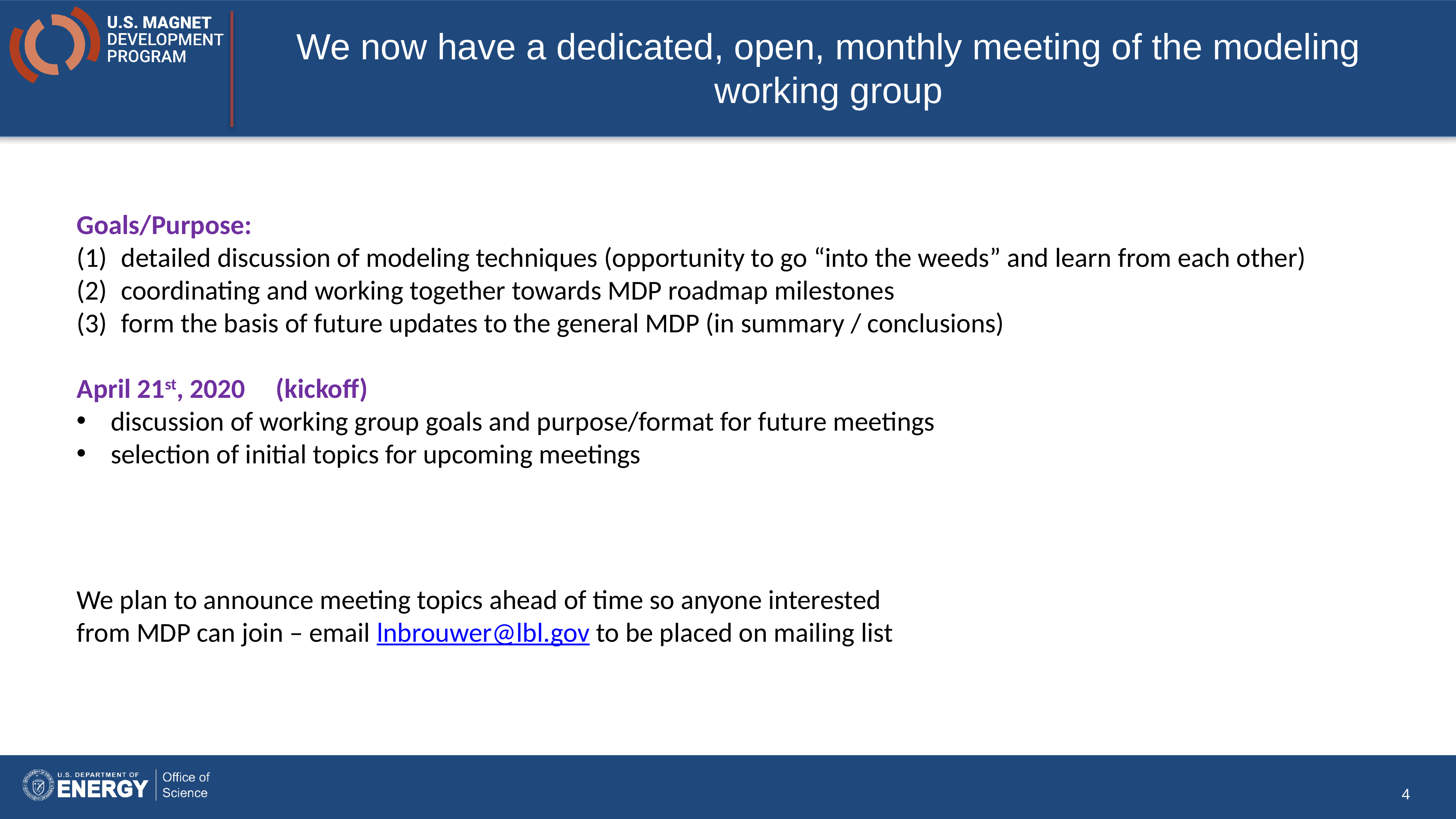

# We now have a dedicated, open, monthly meeting of the modeling working group
Goals/Purpose:
detailed discussion of modeling techniques (opportunity to go “into the weeds” and learn from each other)
coordinating and working together towards MDP roadmap milestones
form the basis of future updates to the general MDP (in summary / conclusions)

April 21st, 2020     (kickoff)
discussion of working group goals and purpose/format for future meetings
selection of initial topics for upcoming meetings

We plan to announce meeting topics ahead of time so anyone interested from MDP can join – email lnbrouwer@lbl.gov to be placed on mailing list
4